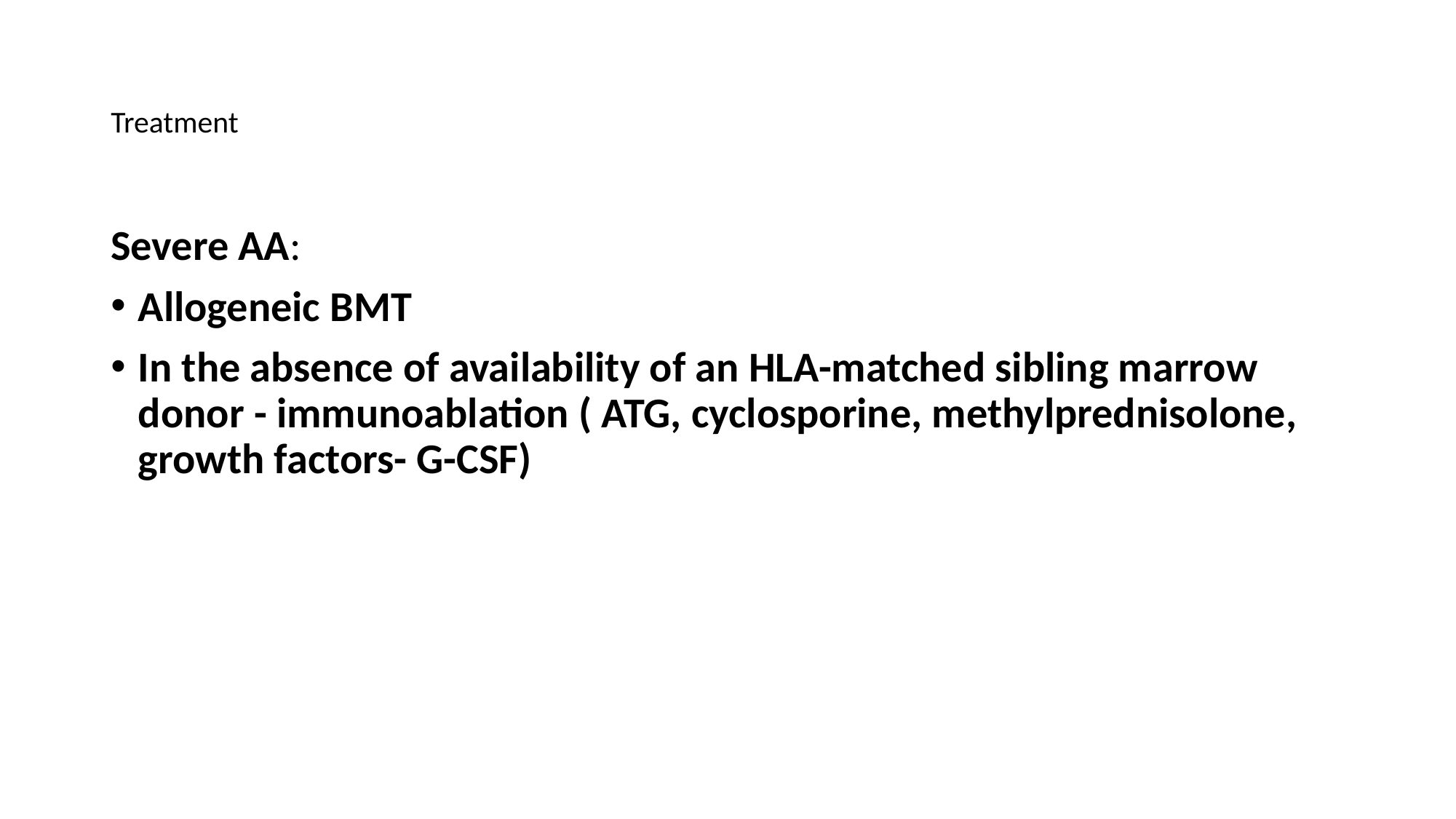

# Treatment
Severe AA:
Allogeneic BMT
In the absence of availability of an HLA-matched sibling marrow donor - immunoablation ( ATG, cyclosporine, methylprednisolone, growth factors- G-CSF)